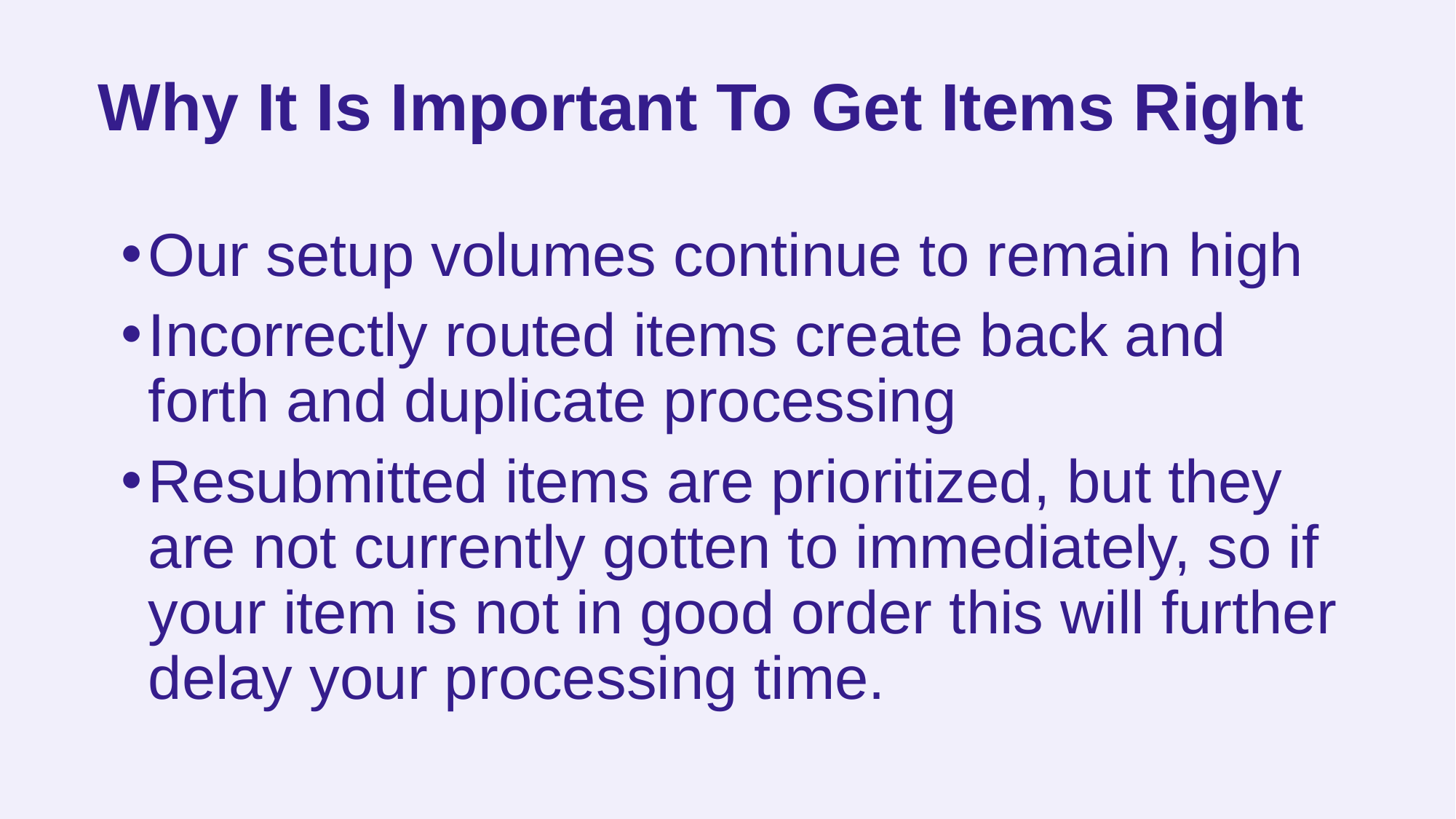

# Why It Is Important To Get Items Right
Our setup volumes continue to remain high
Incorrectly routed items create back and forth and duplicate processing
Resubmitted items are prioritized, but they are not currently gotten to immediately, so if your item is not in good order this will further delay your processing time.